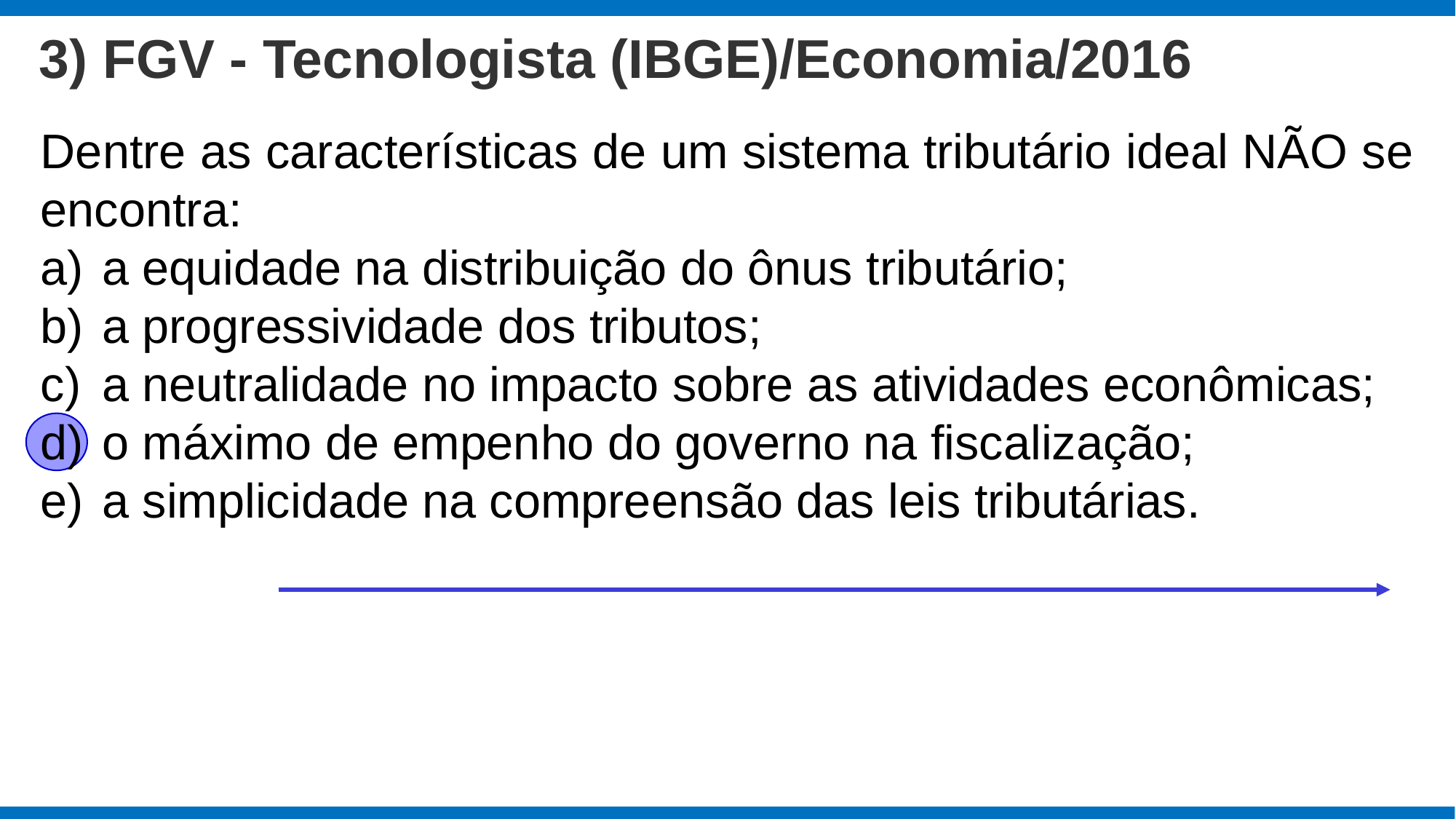

# 3) FGV - Tecnologista (IBGE)/Economia/2016
Dentre as características de um sistema tributário ideal NÃO se encontra:
a equidade na distribuição do ônus tributário;
a progressividade dos tributos;
a neutralidade no impacto sobre as atividades econômicas;
o máximo de empenho do governo na fiscalização;
a simplicidade na compreensão das leis tributárias.